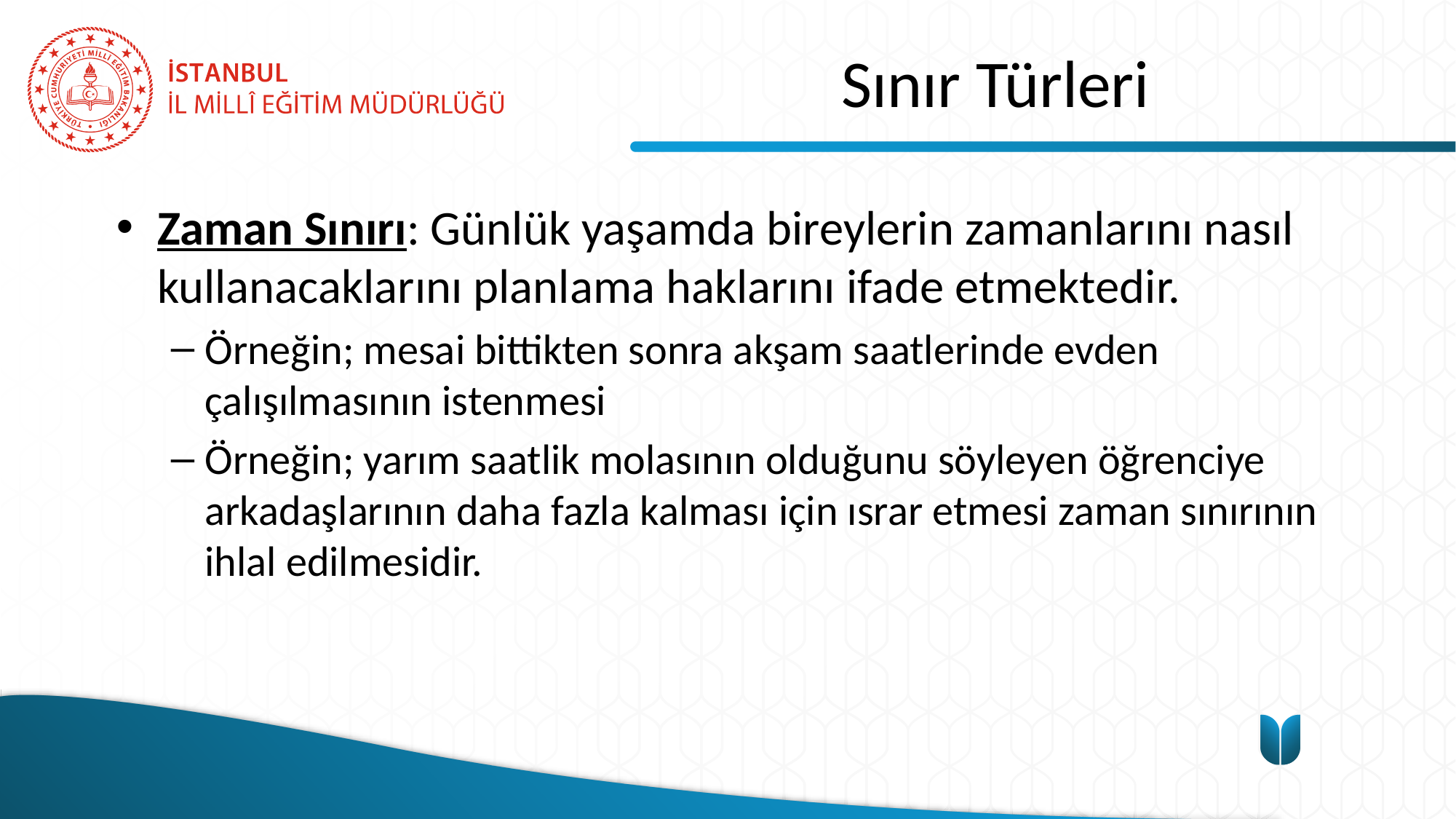

# Sınır Türleri
Zaman Sınırı: Günlük yaşamda bireylerin zamanlarını nasıl kullanacaklarını planlama haklarını ifade etmektedir.
Örneğin; mesai bittikten sonra akşam saatlerinde evden çalışılmasının istenmesi
Örneğin; yarım saatlik molasının olduğunu söyleyen öğrenciye arkadaşlarının daha fazla kalması için ısrar etmesi zaman sınırının ihlal edilmesidir.